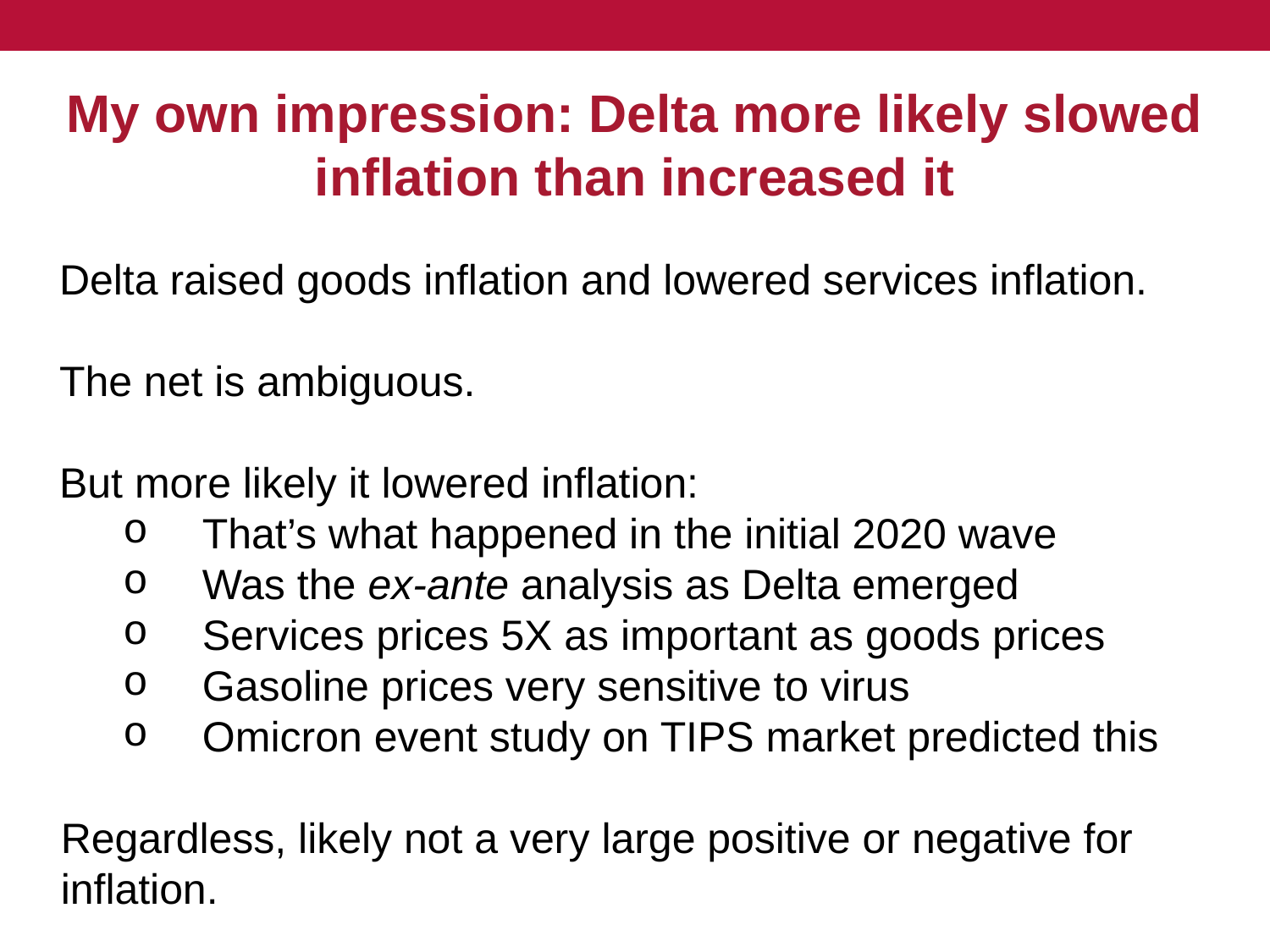

# My own impression: Delta more likely slowed inflation than increased it
Delta raised goods inflation and lowered services inflation.

The net is ambiguous.

But more likely it lowered inflation:
That’s what happened in the initial 2020 wave
Was the ex-ante analysis as Delta emerged
Services prices 5X as important as goods prices
Gasoline prices very sensitive to virus
Omicron event study on TIPS market predicted this

Regardless, likely not a very large positive or negative for inflation.